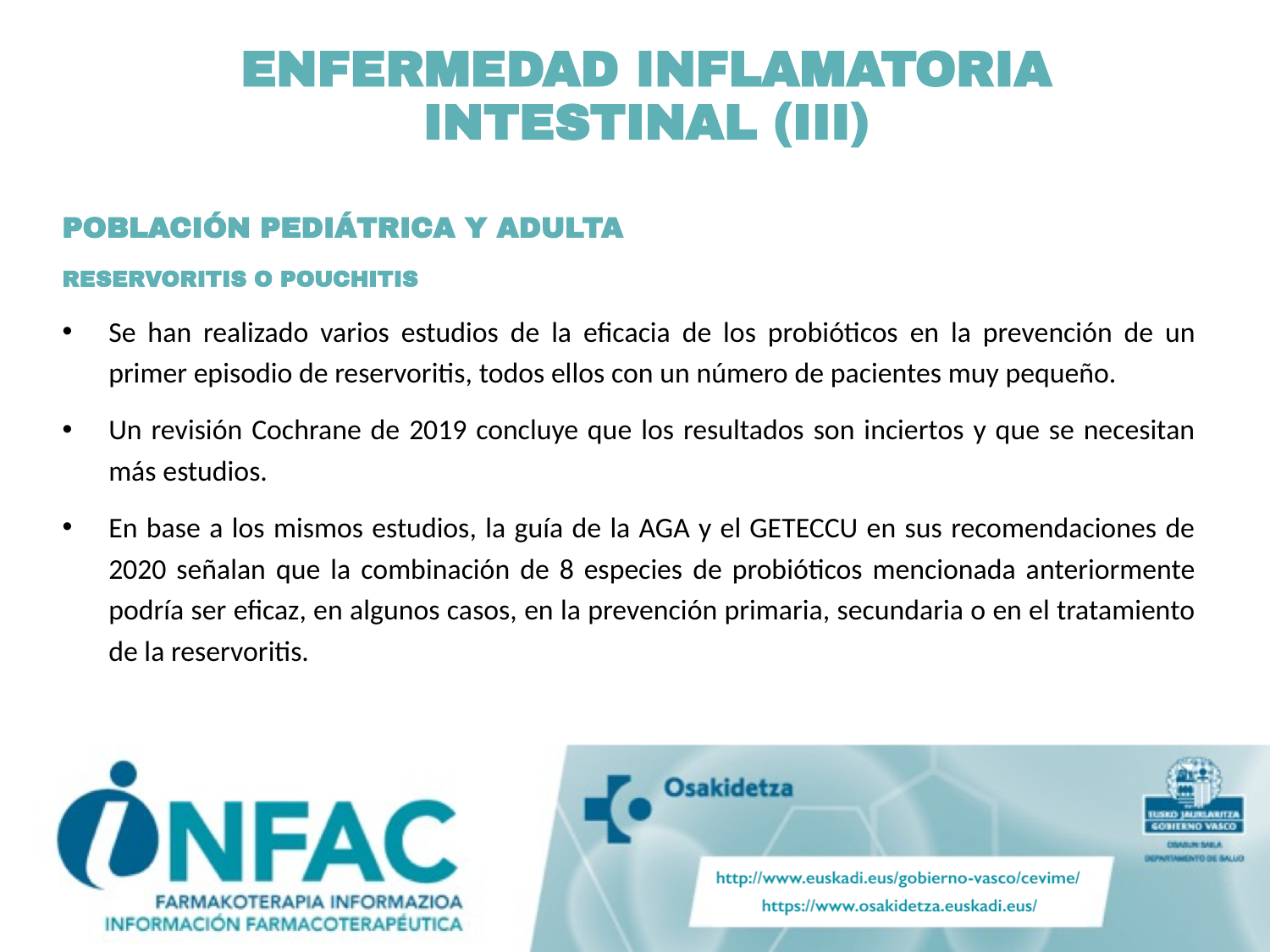

ENFERMEDAD INFLAMATORIA INTESTINAL (III)

POBLACIÓN PEDIÁTRICA Y ADULTA
RESERVORITIS O POUCHITIS
Se han realizado varios estudios de la eficacia de los probióticos en la prevención de un primer episodio de reservoritis, todos ellos con un número de pacientes muy pequeño.
Un revisión Cochrane de 2019 concluye que los resultados son inciertos y que se necesitan más estudios.
En base a los mismos estudios, la guía de la AGA y el GETECCU en sus recomendaciones de 2020 señalan que la combinación de 8 especies de probióticos mencionada anteriormente podría ser eficaz, en algunos casos, en la prevención primaria, secundaria o en el tratamiento de la reservoritis.